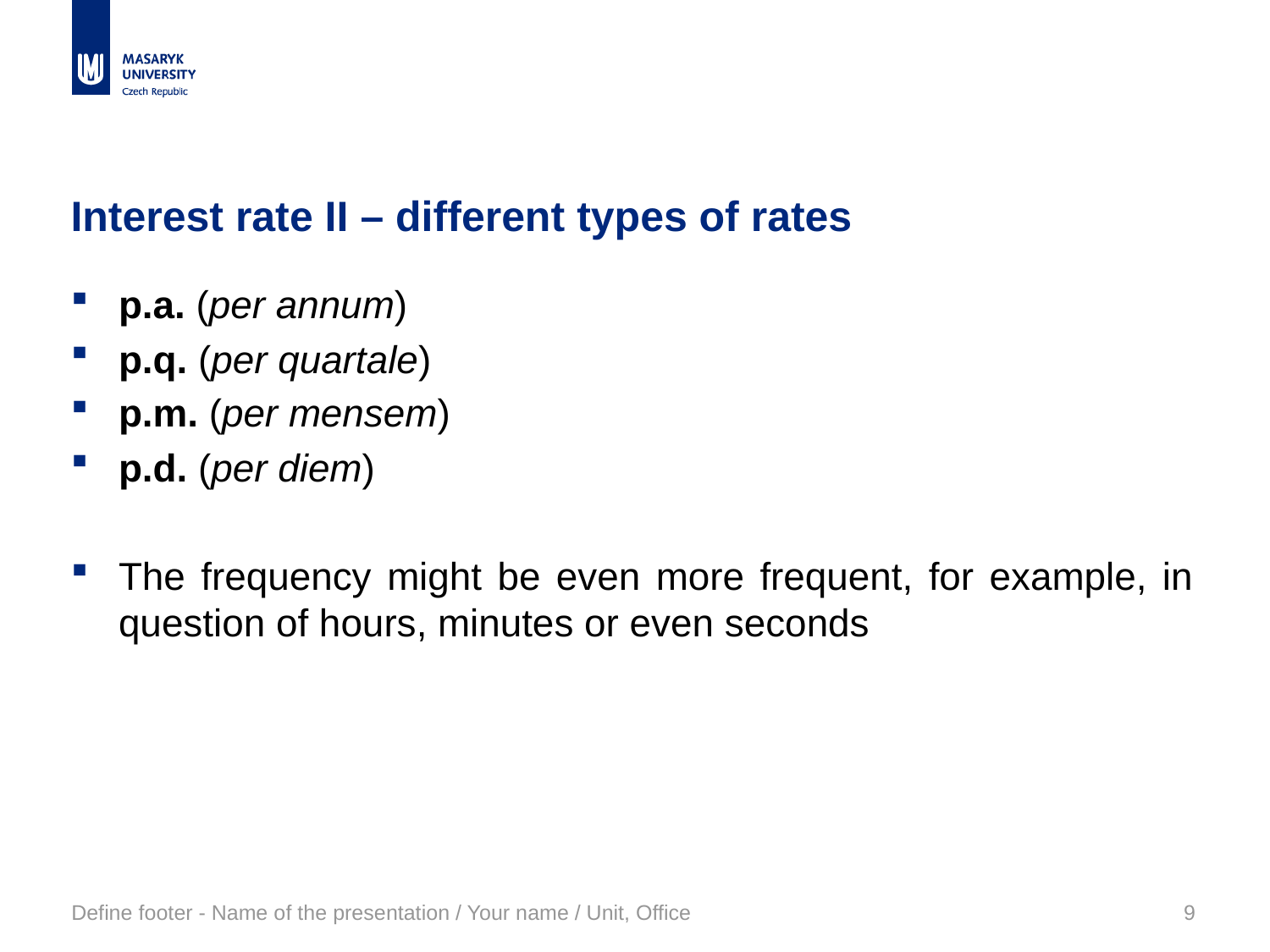

# Interest rate II – different types of rates
p.a. (per annum)
p.q. (per quartale)
p.m. (per mensem)
p.d. (per diem)

The frequency might be even more frequent, for example, in question of hours, minutes or even seconds
Define footer - Name of the presentation / Your name / Unit, Office
9